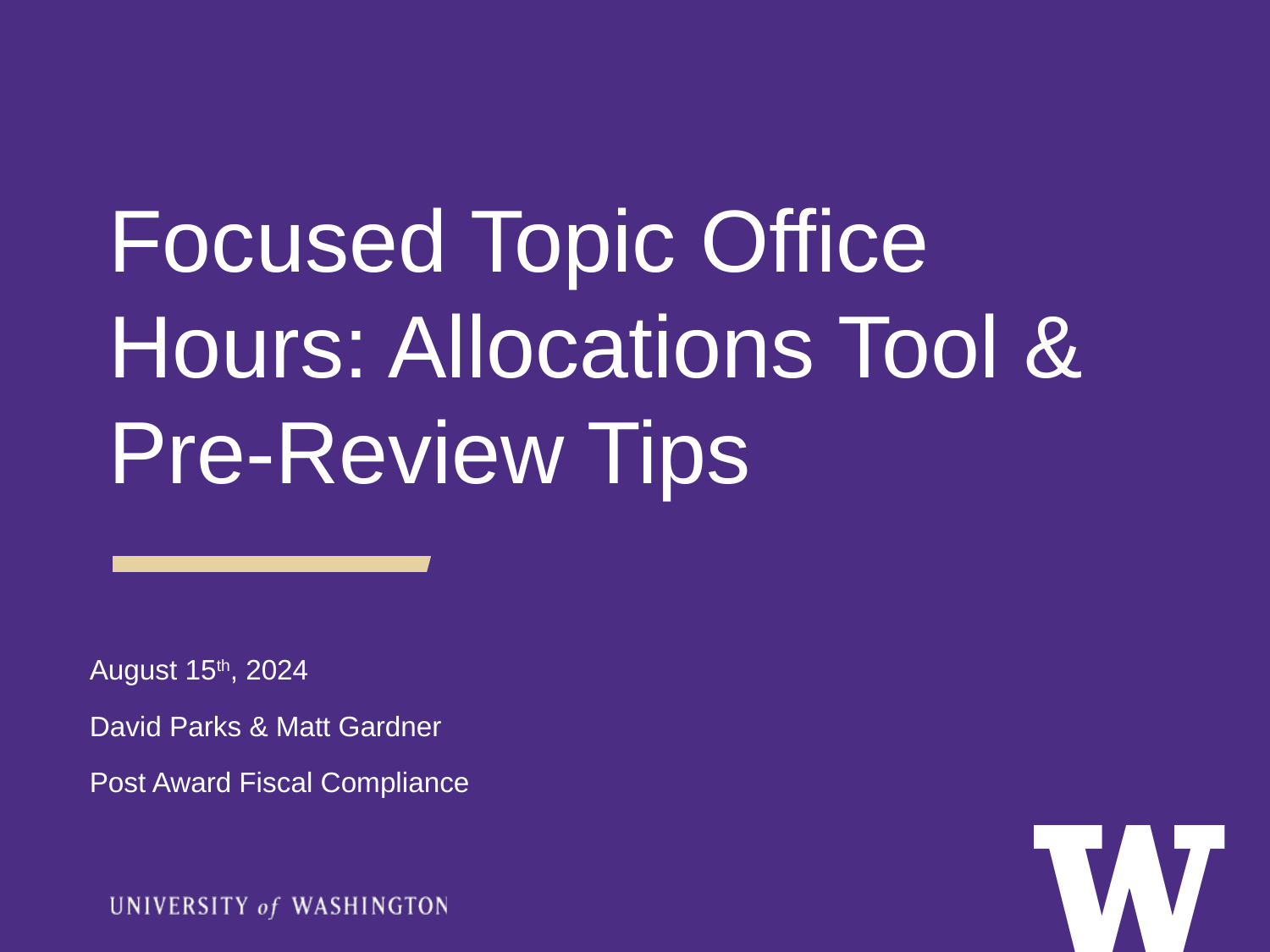

Focused Topic Office Hours: Allocations Tool & Pre-Review Tips

August 15th, 2024
David Parks & Matt Gardner
Post Award Fiscal Compliance